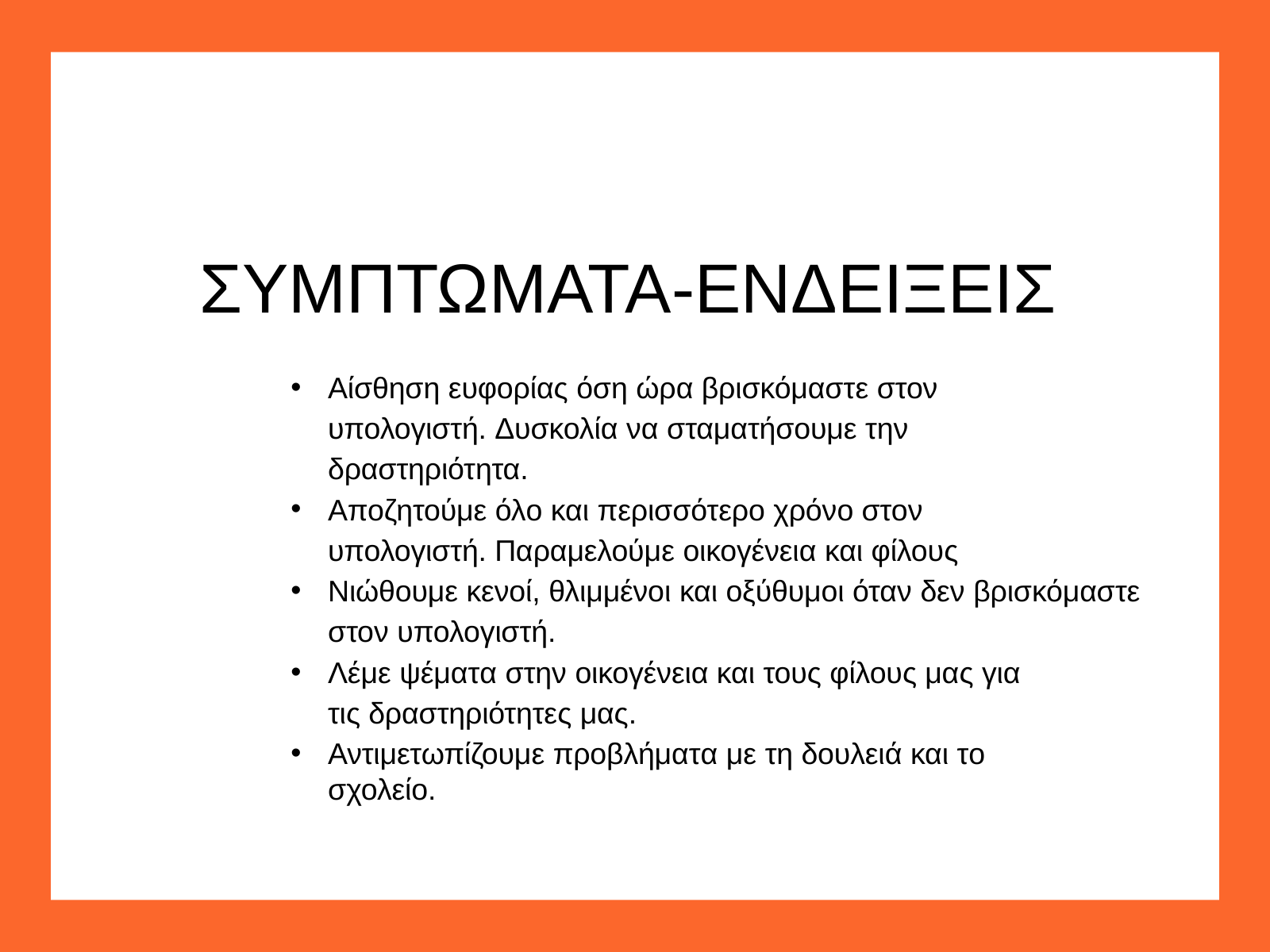

ΣΥΜΠΤΩΜΑΤΑ-ΕΝΔΕΙΞΕΙΣ
Αίσθηση ευφορίας όση ώρα βρισκόμαστε στον υπολογιστή. Δυσκολία να σταματήσουμε την δραστηριότητα.
Αποζητούμε όλο και περισσότερο χρόνο στον υπολογιστή. Παραμελούμε οικογένεια και φίλους
Νιώθουμε κενοί, θλιμμένοι και οξύθυμοι όταν δεν βρισκόμαστε στον υπολογιστή.
Λέμε ψέματα στην οικογένεια και τους φίλους μας για τις δραστηριότητες μας.
Αντιμετωπίζουμε προβλήματα με τη δουλειά και το σχολείο.